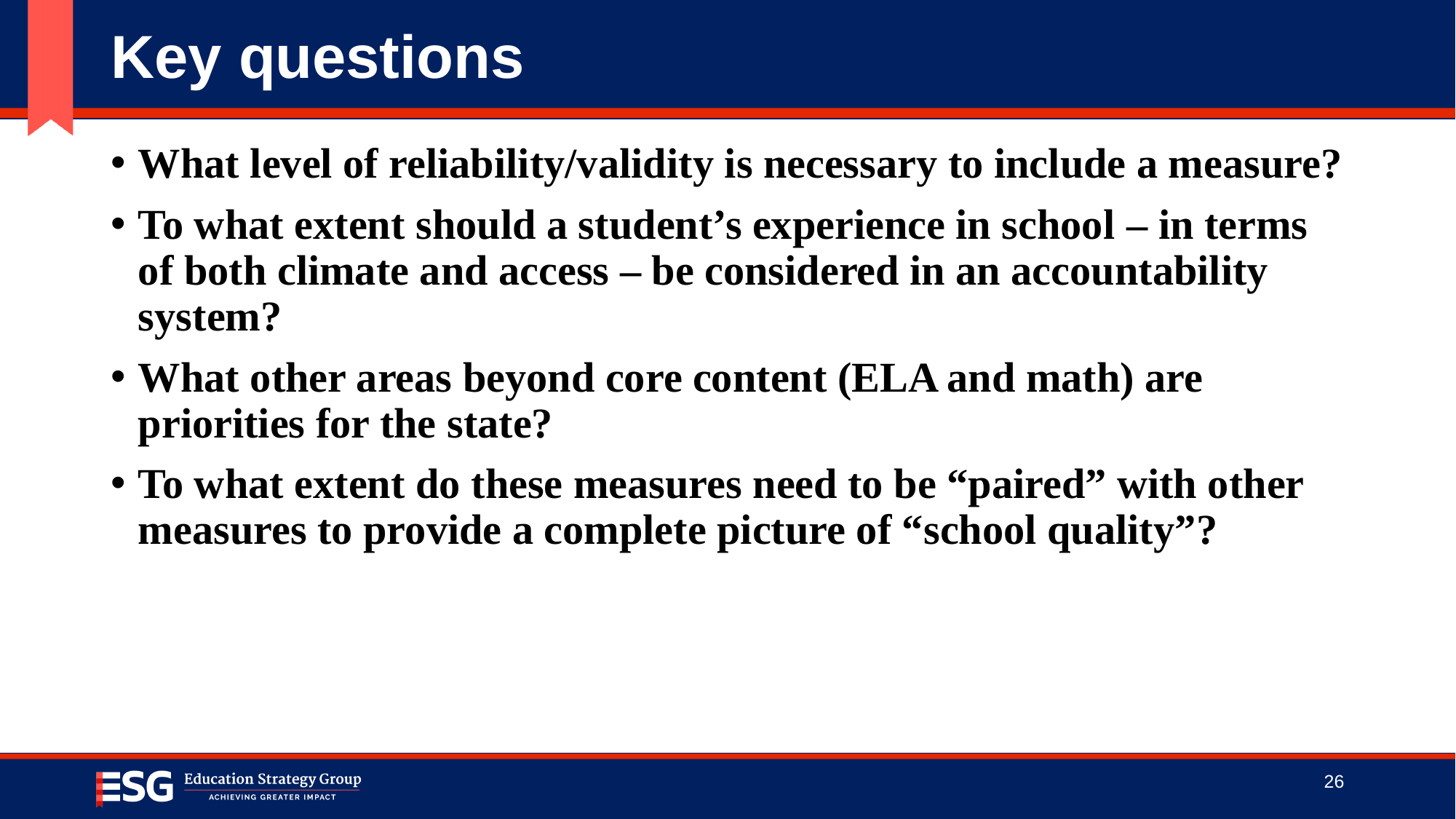

# Key questions
What level of reliability/validity is necessary to include a measure?
To what extent should a student’s experience in school – in terms of both climate and access – be considered in an accountability system?
What other areas beyond core content (ELA and math) are priorities for the state?
To what extent do these measures need to be “paired” with other measures to provide a complete picture of “school quality”?
26